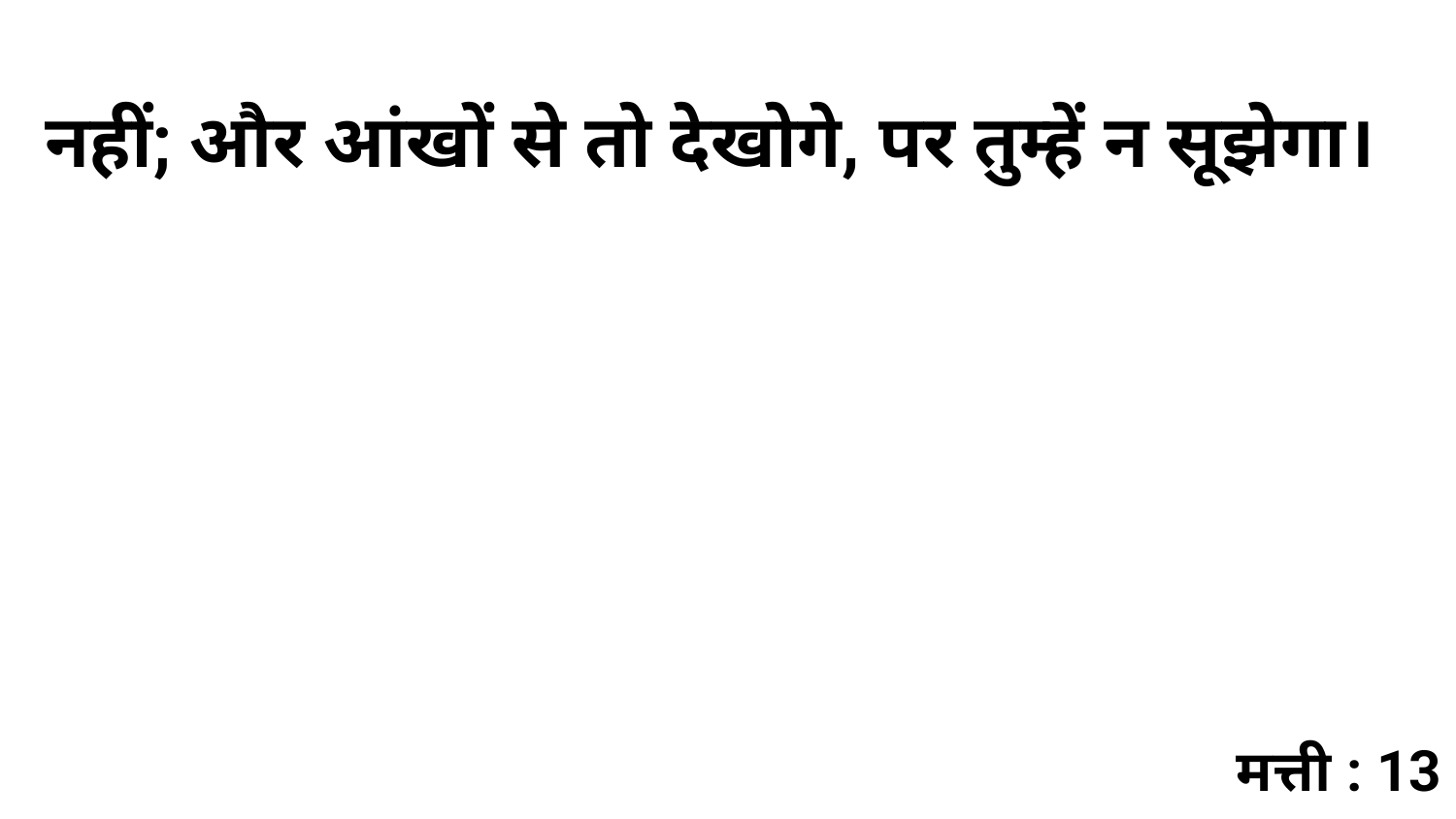

नहीं; और आंखों से तो देखोगे, पर तुम्हें न सूझेगा।
मत्ती : 13